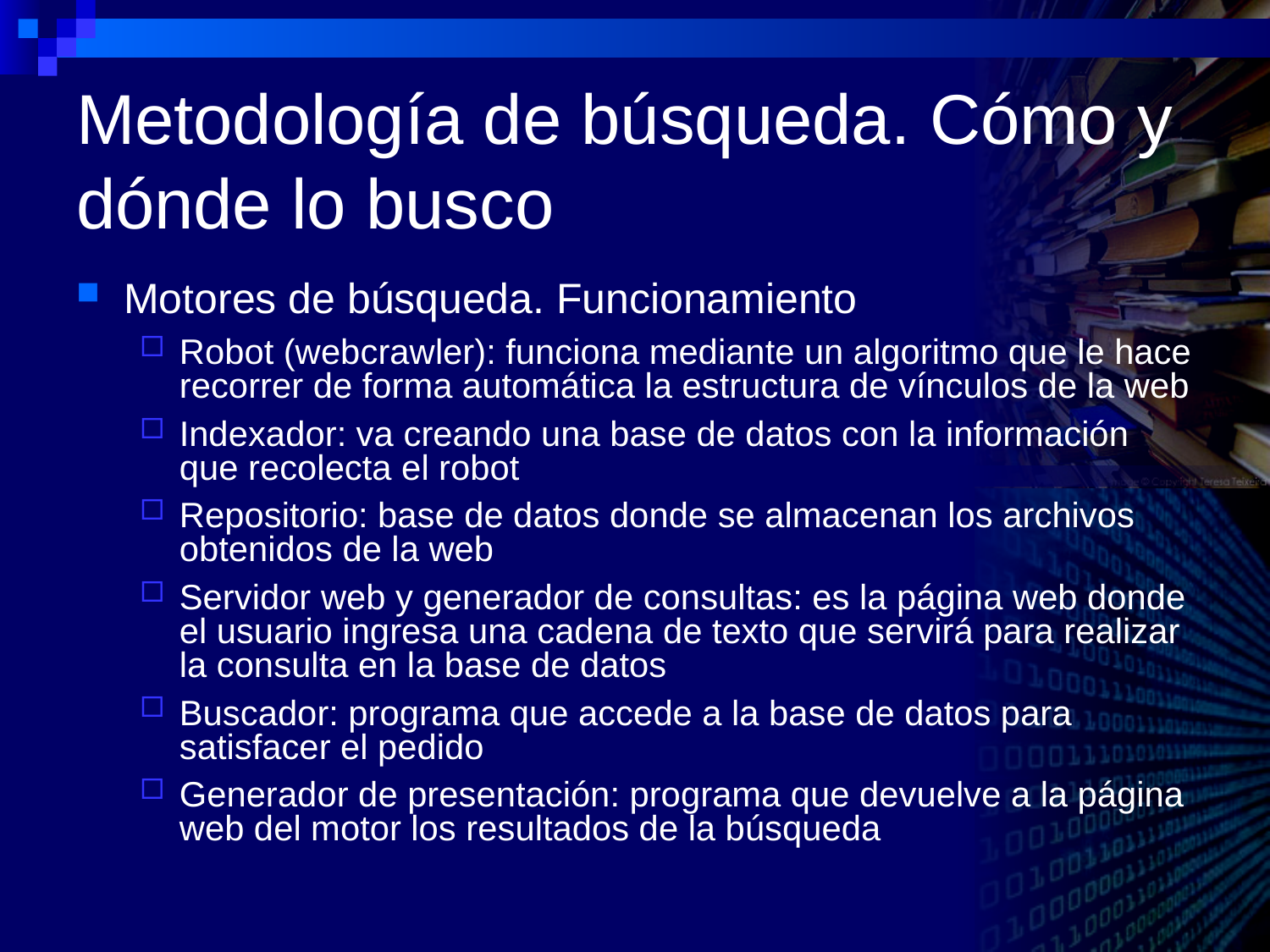

# Metodología de búsqueda. Cómo y dónde lo busco
Motores de búsqueda. Funcionamiento
Robot (webcrawler): funciona mediante un algoritmo que le hace recorrer de forma automática la estructura de vínculos de la web
Indexador: va creando una base de datos con la información que recolecta el robot
Repositorio: base de datos donde se almacenan los archivos obtenidos de la web
Servidor web y generador de consultas: es la página web donde el usuario ingresa una cadena de texto que servirá para realizar la consulta en la base de datos
Buscador: programa que accede a la base de datos para satisfacer el pedido
Generador de presentación: programa que devuelve a la página web del motor los resultados de la búsqueda